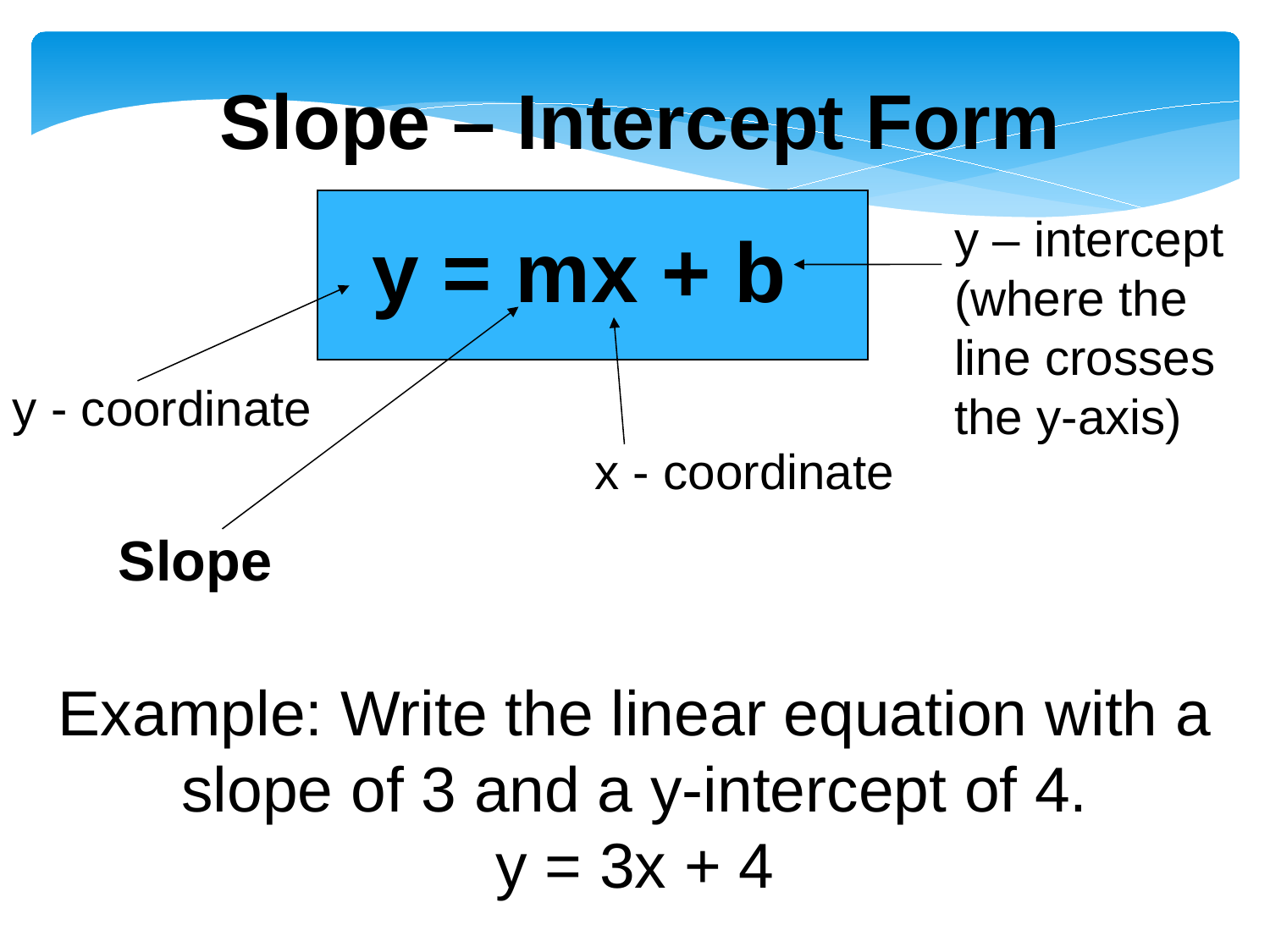

Slope – Intercept Form

y – intercept (where the line crosses the y-axis)
y = mx + b

y - coordinate
x - coordinate
Slope
Example: Write the linear equation with a slope of 3 and a y-intercept of 4.
y = 3x + 4